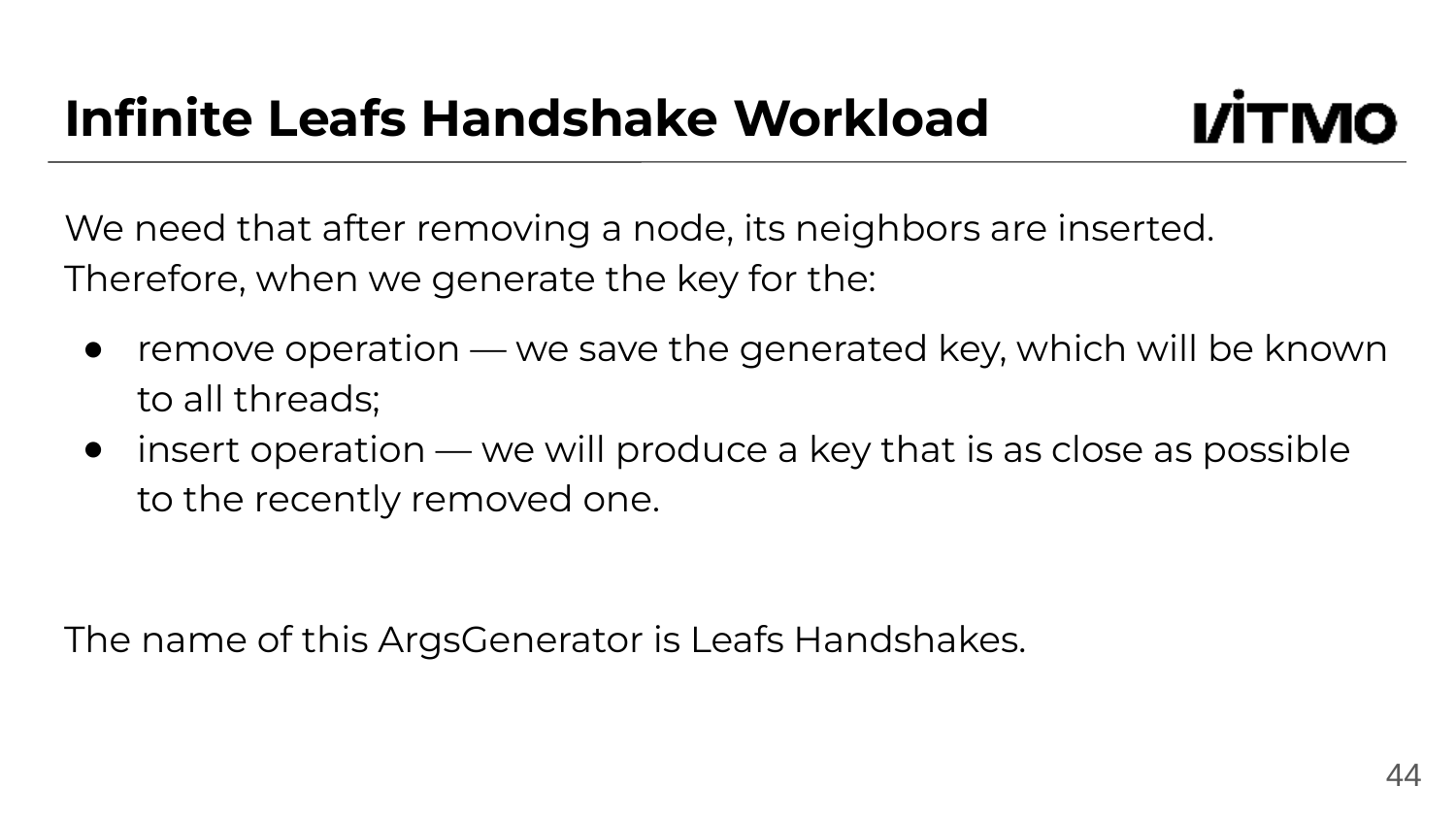

# Infinite Leafs Handshake Workload
We need that after removing a node, its neighbors are inserted.
Therefore, when we generate the key for the:
remove operation — we save the generated key, which will be known to all threads;
insert operation — we will produce a key that is as close as possible to the recently removed one.

The name of this ArgsGenerator is Leafs Handshakes.
44